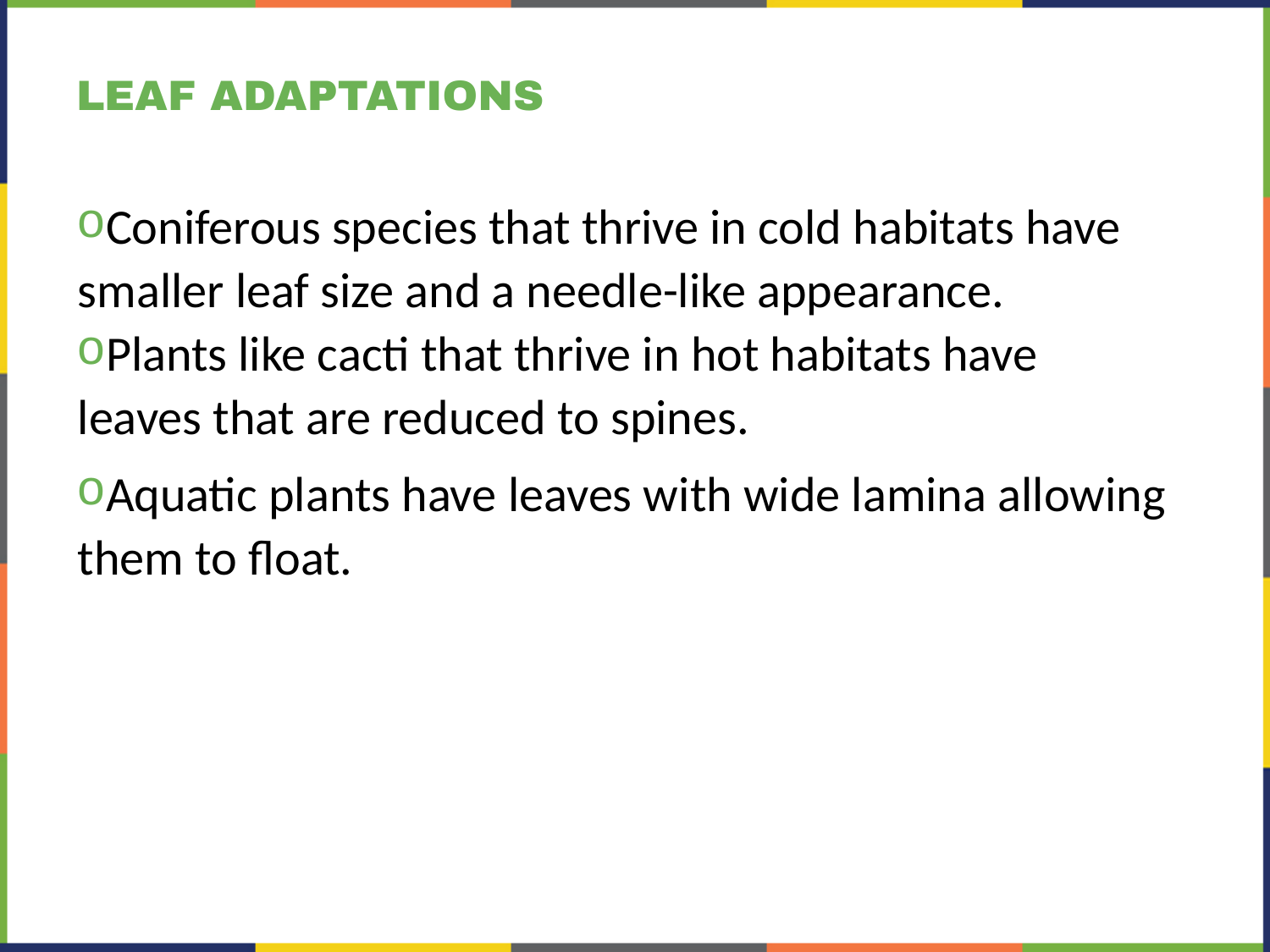

# LEAF ADAPTATIONS
Coniferous species that thrive in cold habitats have smaller leaf size and a needle-like appearance.
Plants like cacti that thrive in hot habitats have leaves that are reduced to spines.
Aquatic plants have leaves with wide lamina allowing them to float.